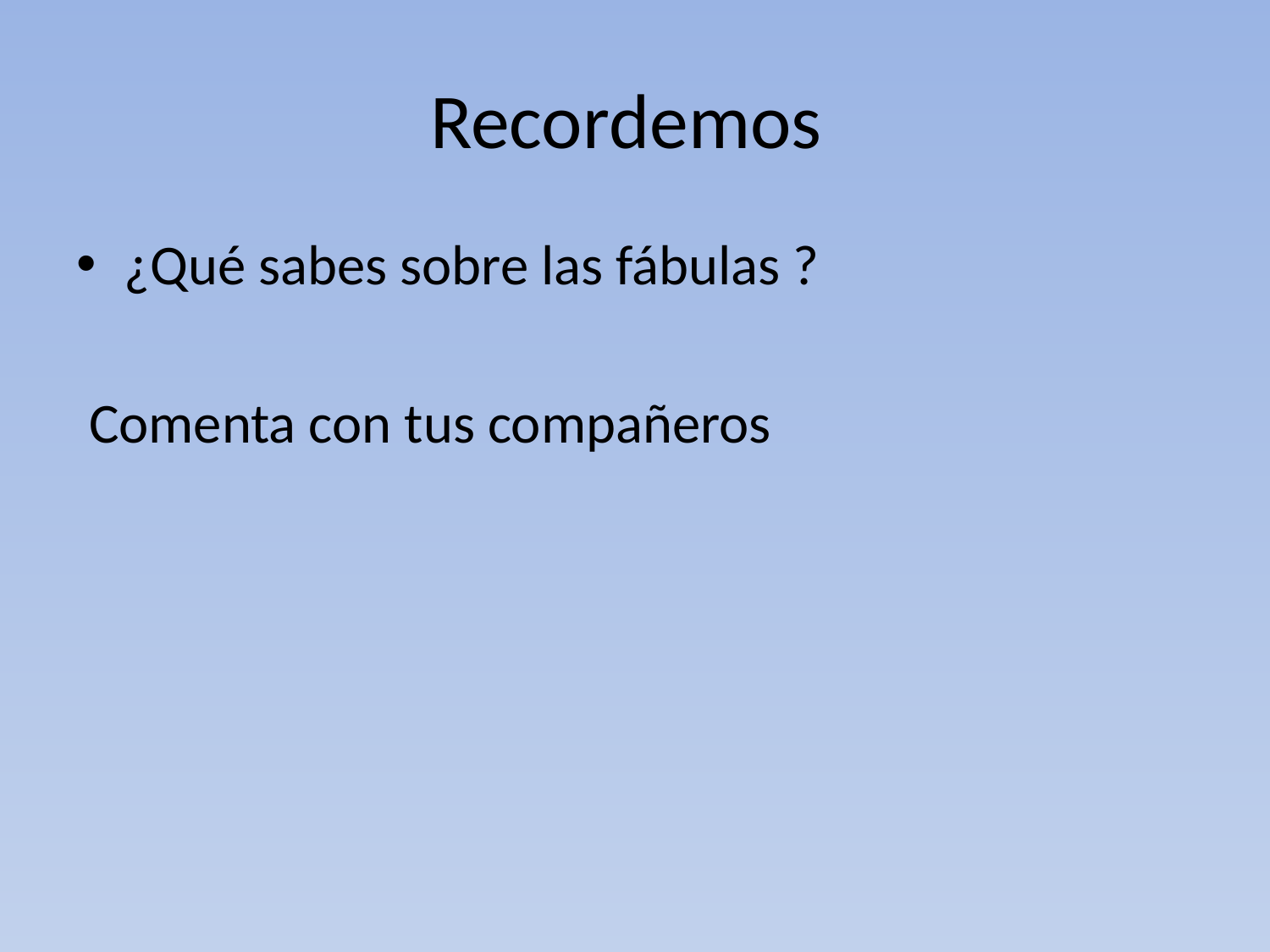

# Recordemos
¿Qué sabes sobre las fábulas ?

 Comenta con tus compañeros